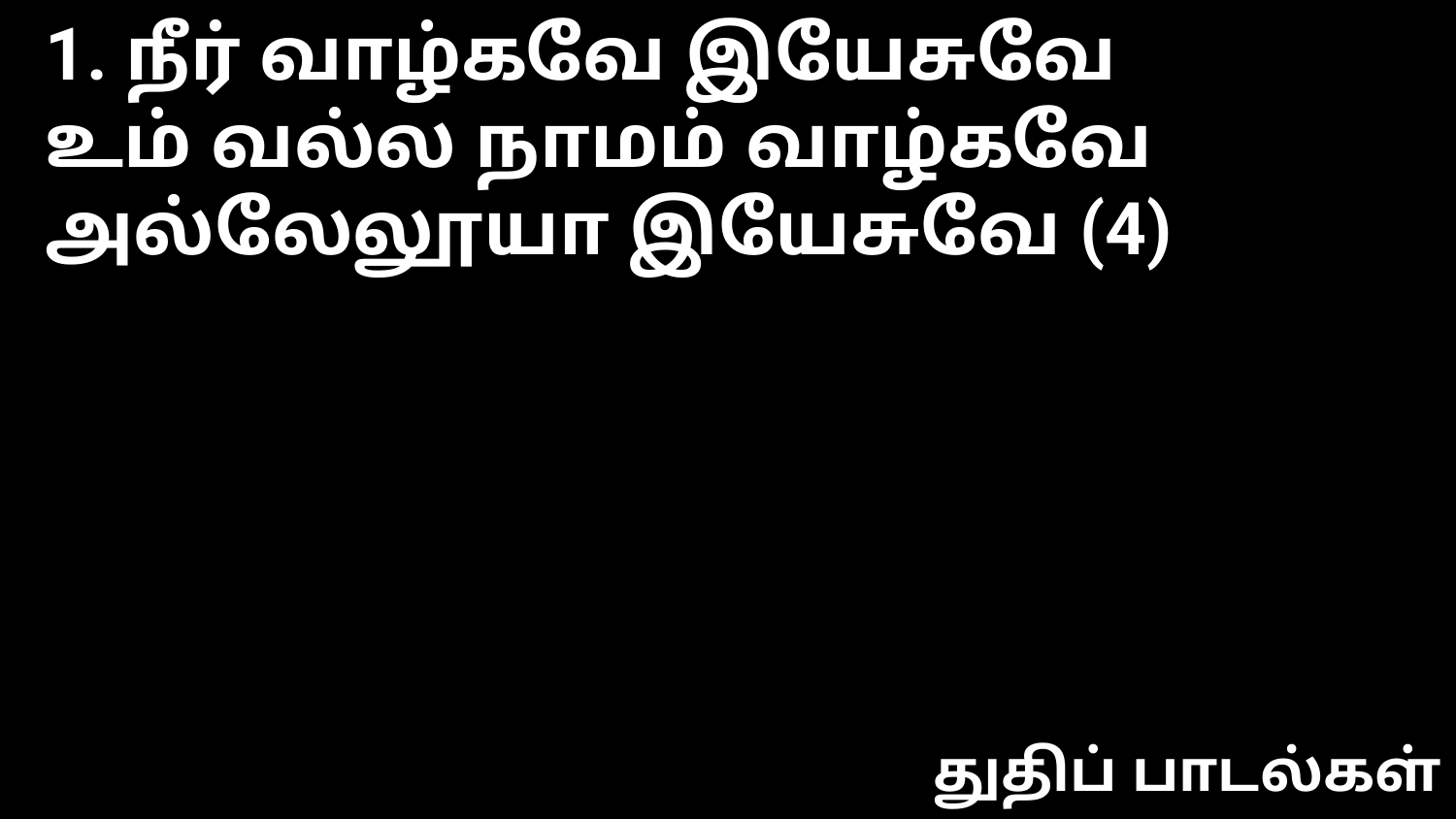

1. நீர் வாழ்கவே இயேசுவே
உம் வல்ல நாமம் வாழ்கவே
அல்லேலூயா இயேசுவே (4)

துதிப் பாடல்கள்